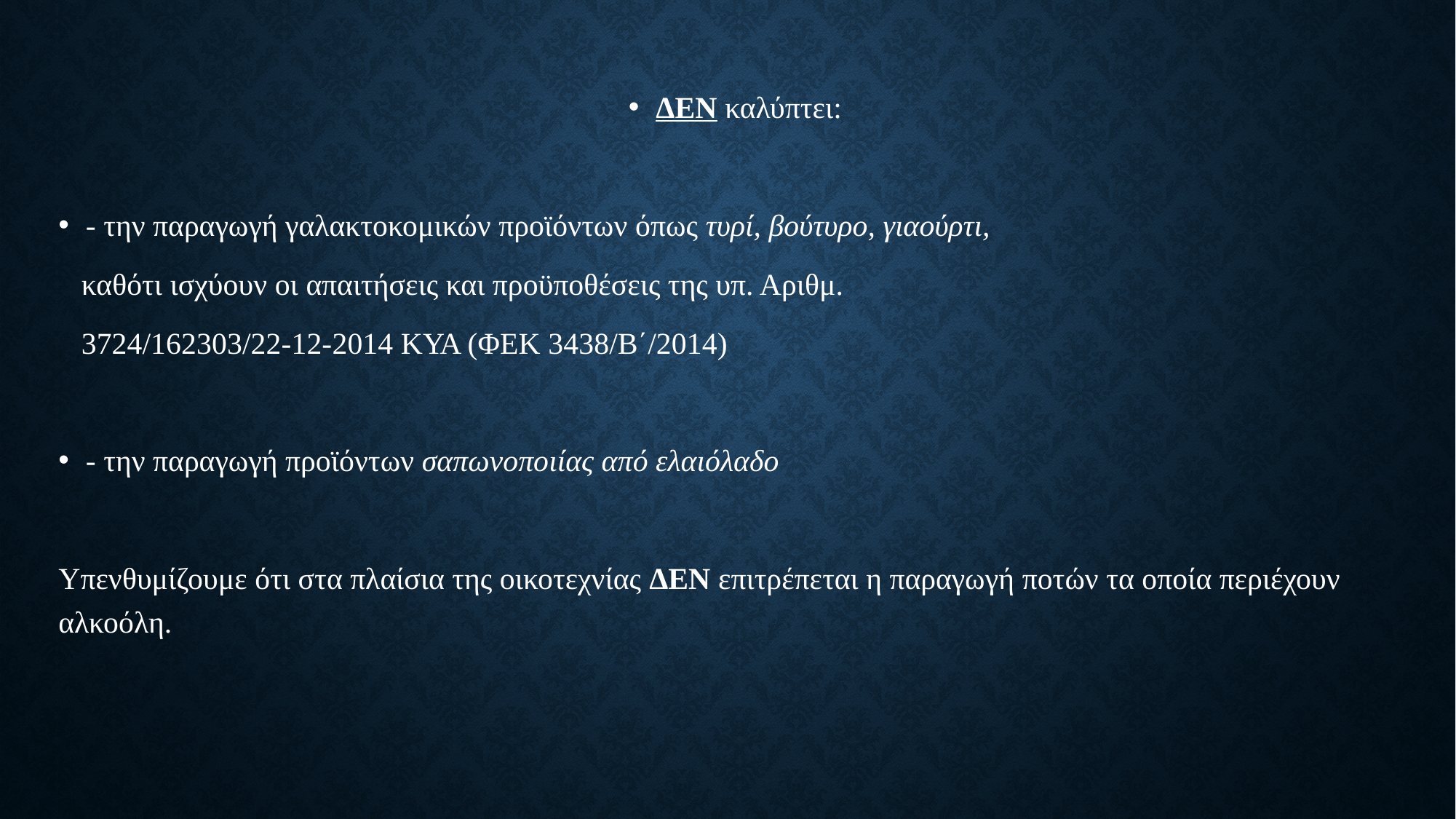

ΔΕΝ καλύπτει:

- την παραγωγή γαλακτοκομικών προϊόντων όπως τυρί, βούτυρο, γιαούρτι,
   καθότι ισχύουν οι απαιτήσεις και προϋποθέσεις της υπ. Αριθμ.
   3724/162303/22-12-2014 ΚΥΑ (ΦΕΚ 3438/Β΄/2014)

- την παραγωγή προϊόντων σαπωνοποιίας από ελαιόλαδο

Υπενθυμίζουμε ότι στα πλαίσια της οικοτεχνίας ΔΕΝ επιτρέπεται η παραγωγή ποτών τα οποία περιέχουν αλκοόλη.